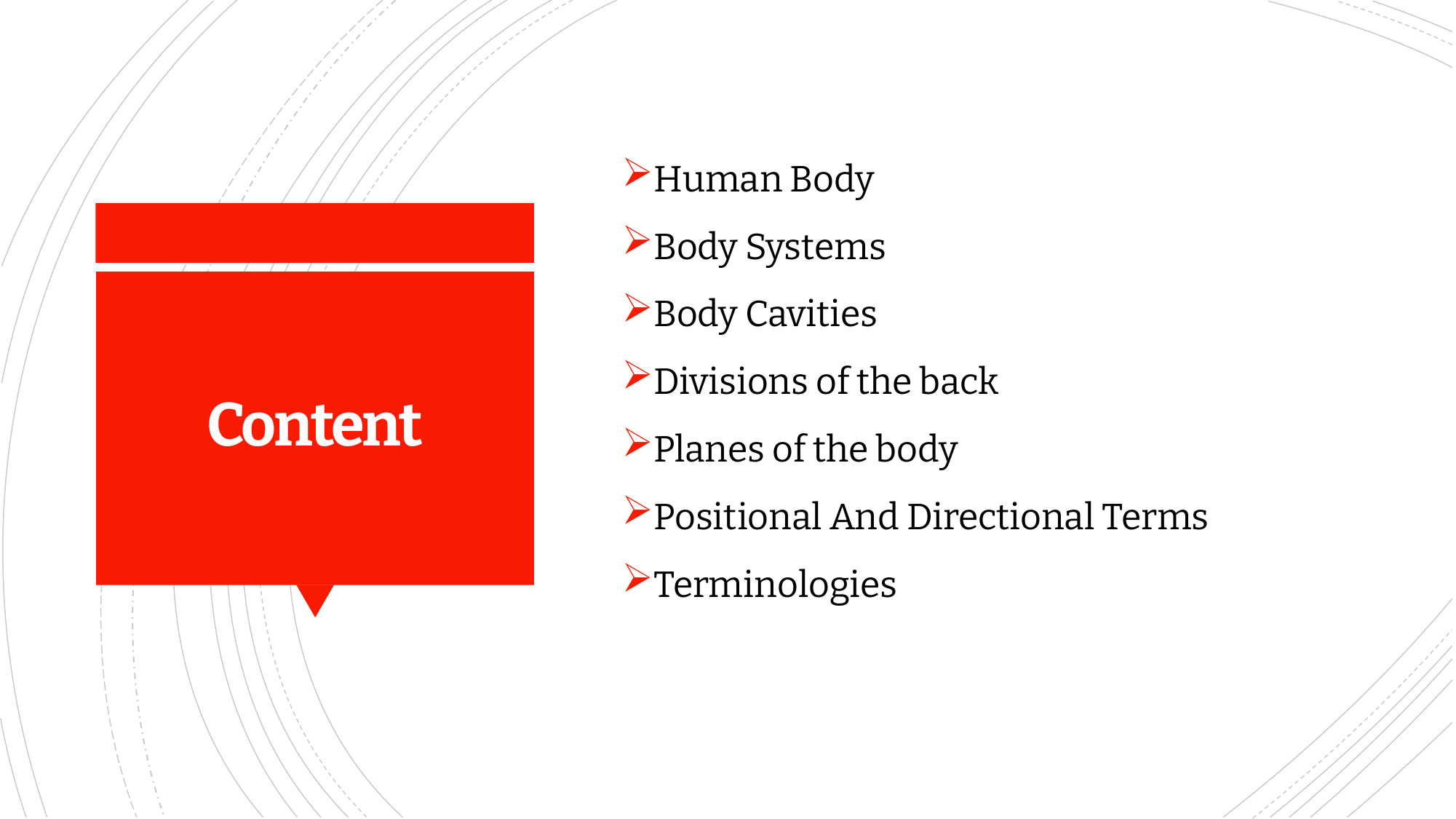

Human Body
Body Systems
Body Cavities
Divisions of the back
Planes of the body
Positional And Directional Terms
Terminologies

# Content